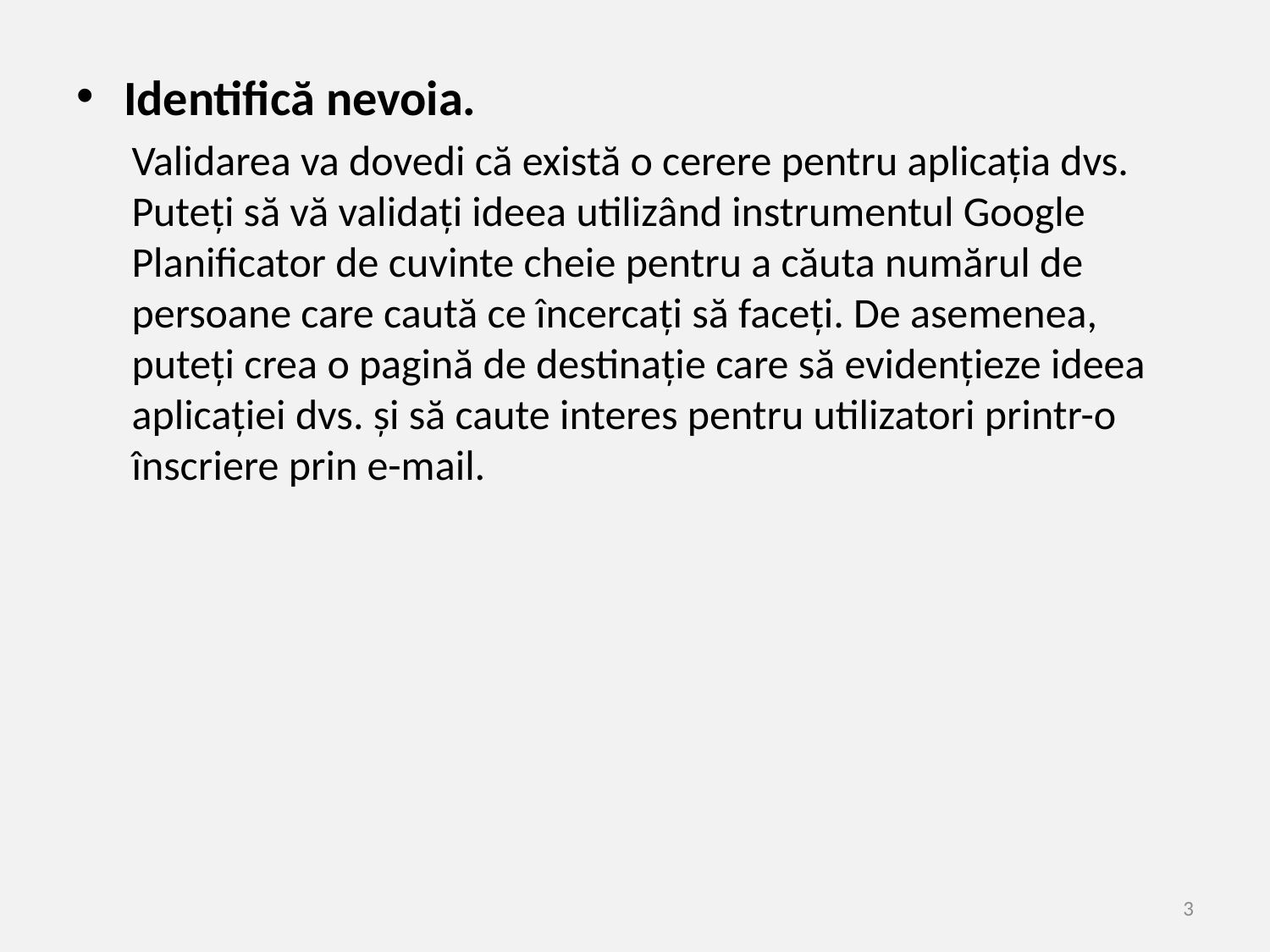

Identifică nevoia.
Validarea va dovedi că există o cerere pentru aplicația dvs. Puteți să vă validați ideea utilizând instrumentul Google Planificator de cuvinte cheie pentru a căuta numărul de persoane care caută ce încercați să faceți. De asemenea, puteți crea o pagină de destinație care să evidențieze ideea aplicației dvs. și să caute interes pentru utilizatori printr-o înscriere prin e-mail.

3